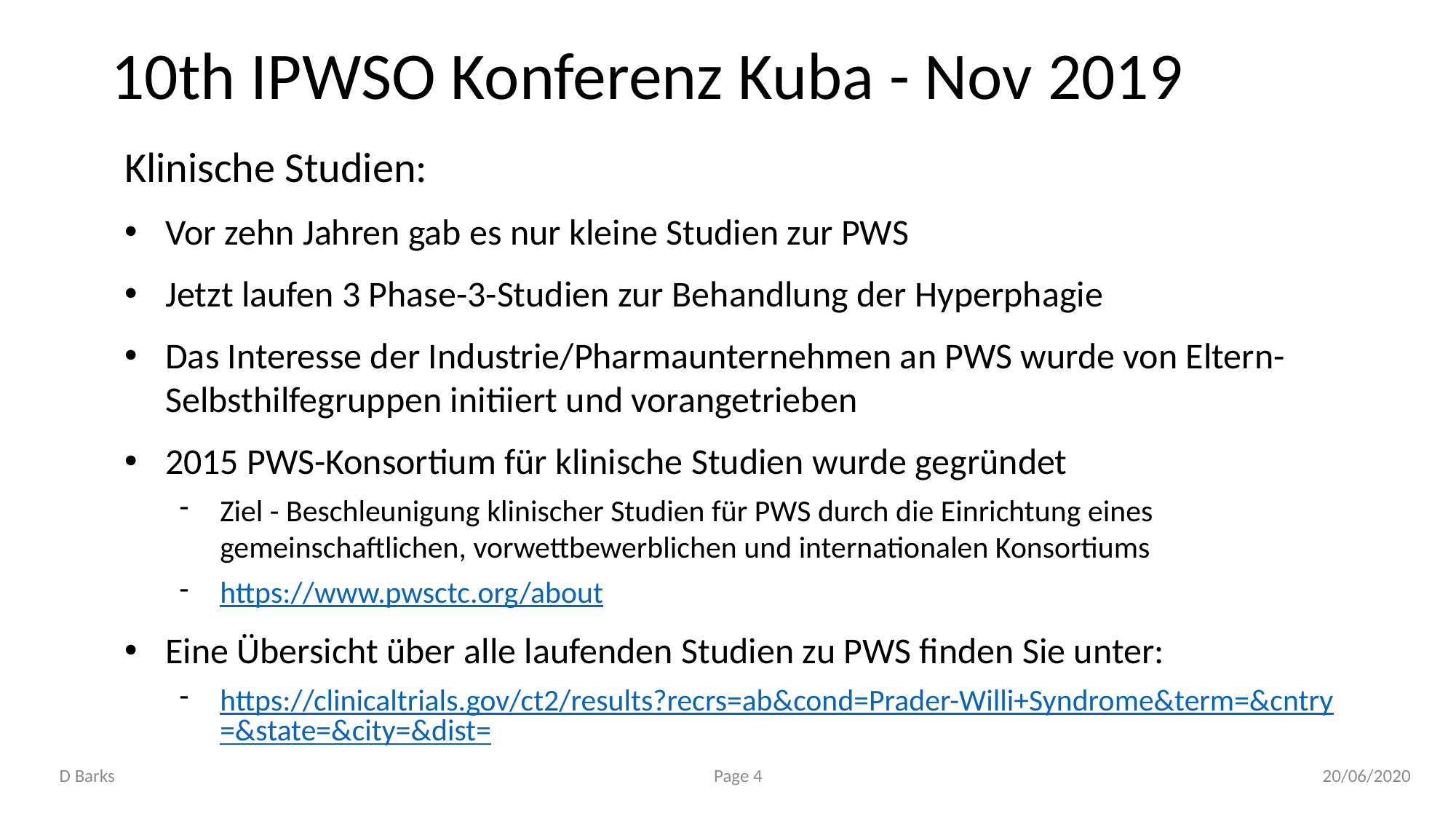

# 10th IPWSO Konferenz Kuba - Nov 2019
Klinische Studien:
Vor zehn Jahren gab es nur kleine Studien zur PWS
Jetzt laufen 3 Phase-3-Studien zur Behandlung der Hyperphagie
Das Interesse der Industrie/Pharmaunternehmen an PWS wurde von Eltern-Selbsthilfegruppen initiiert und vorangetrieben
2015 PWS-Konsortium für klinische Studien wurde gegründet
Ziel - Beschleunigung klinischer Studien für PWS durch die Einrichtung eines gemeinschaftlichen, vorwettbewerblichen und internationalen Konsortiums
https://www.pwsctc.org/about
Eine Übersicht über alle laufenden Studien zu PWS finden Sie unter:
https://clinicaltrials.gov/ct2/results?recrs=ab&cond=Prader-Willi+Syndrome&term=&cntry=&state=&city=&dist=

D Barks
Page 4
20/06/2020